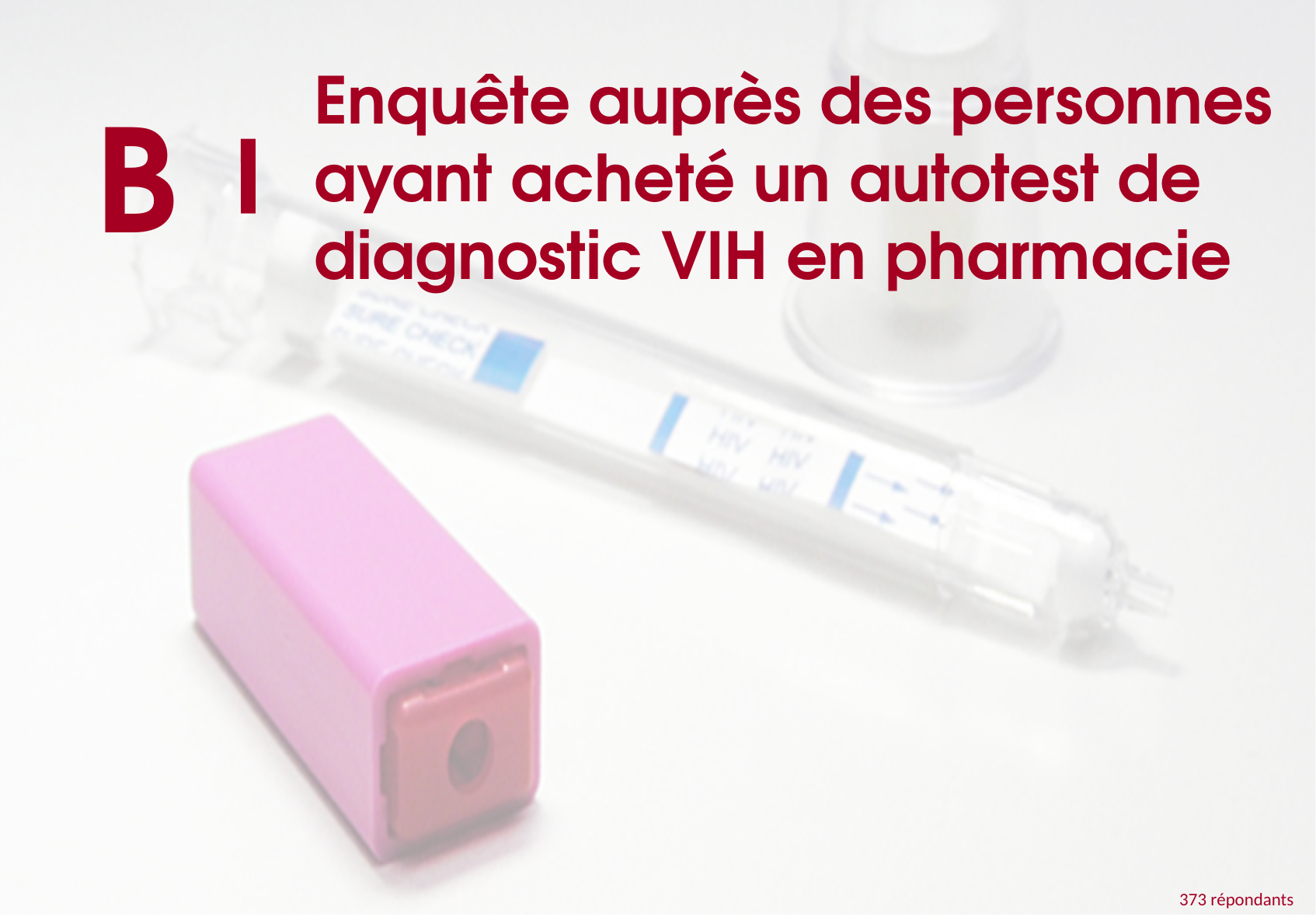

B
Enquête auprès des personnes ayant acheté un autotest de diagnostic VIH en pharmacie

373 répondants